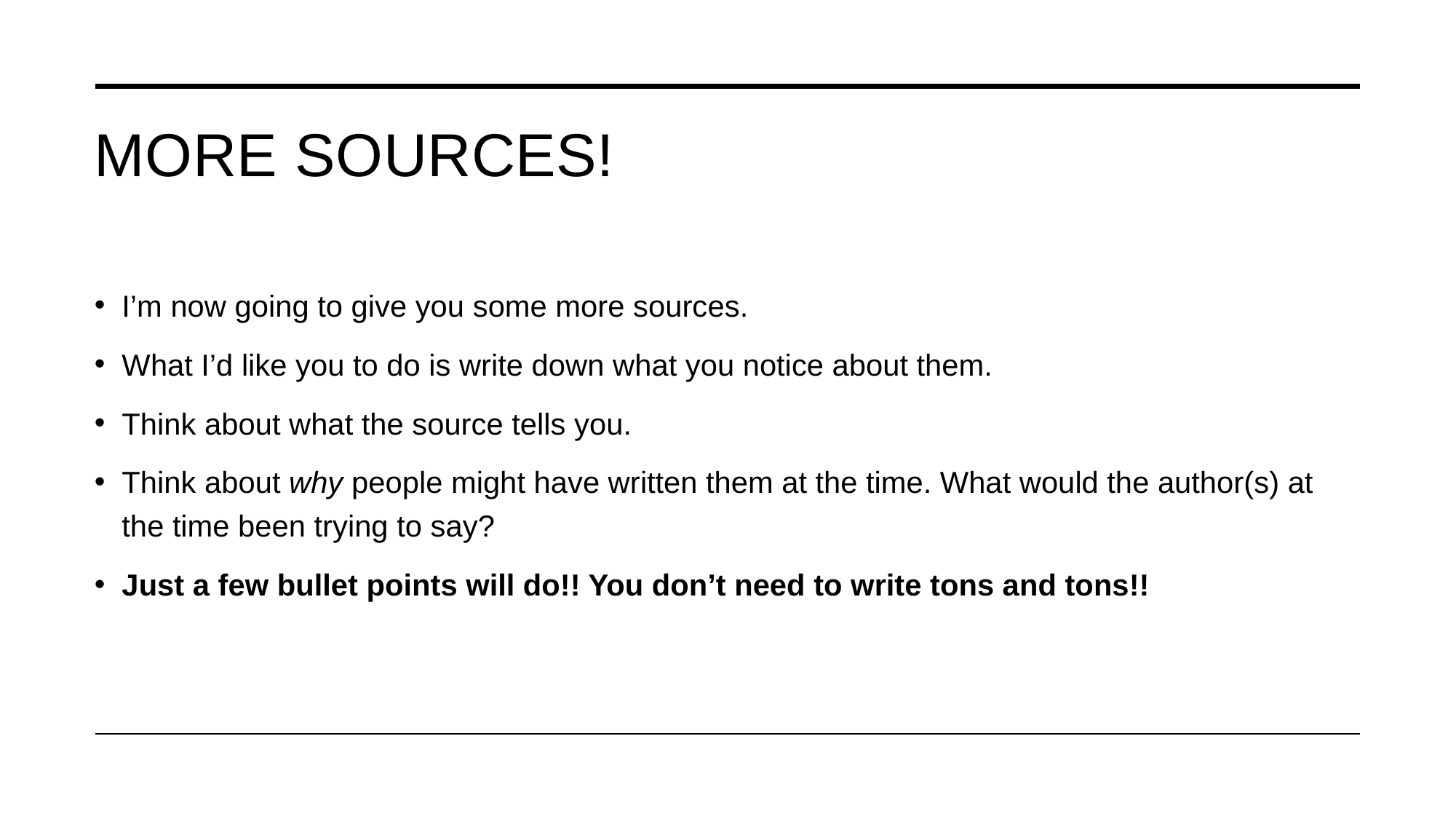

# More sources!
I’m now going to give you some more sources.
What I’d like you to do is write down what you notice about them.
Think about what the source tells you.
Think about why people might have written them at the time. What would the author(s) at the time been trying to say?
Just a few bullet points will do!! You don’t need to write tons and tons!!